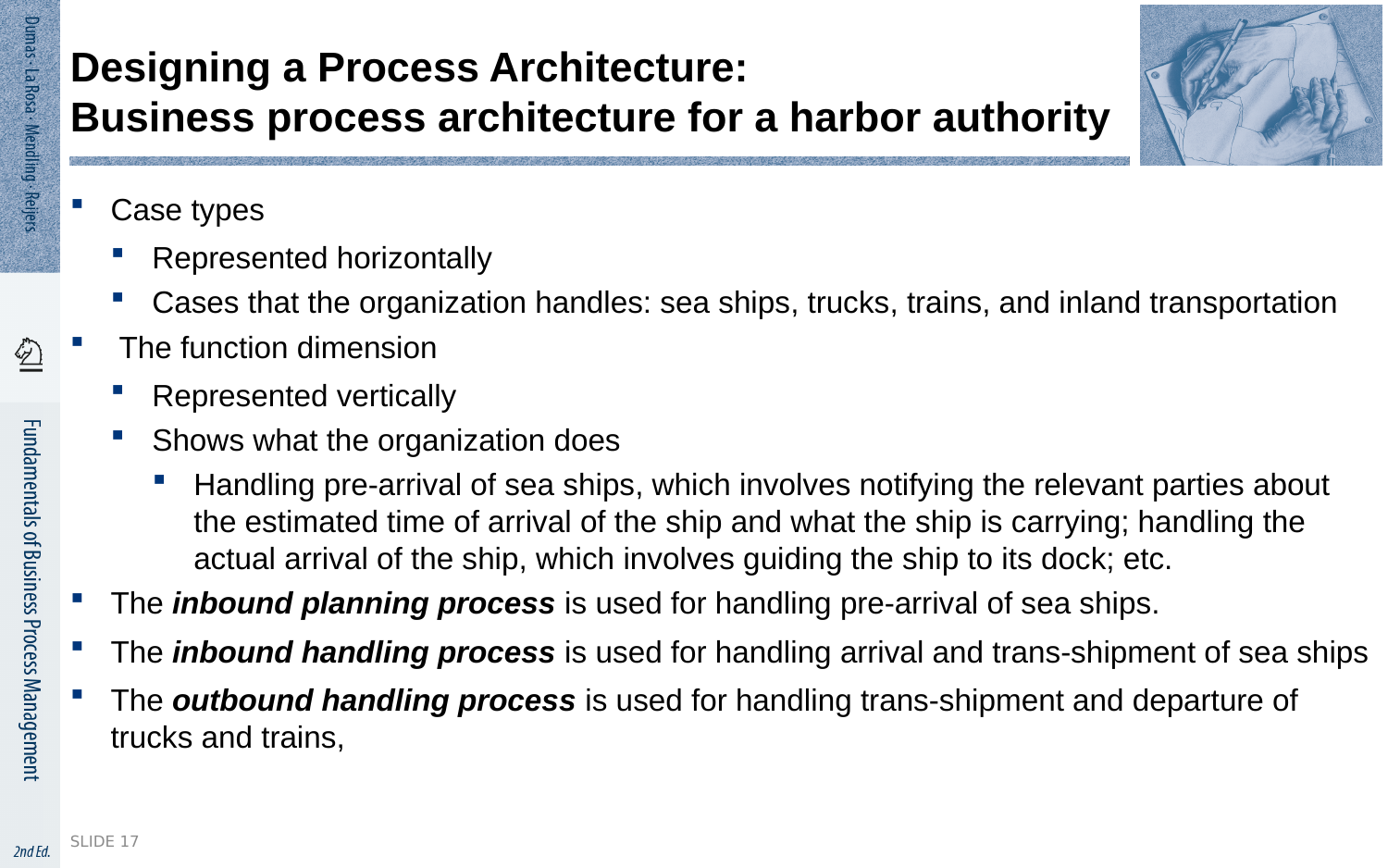

# Designing a Process Architecture: Business process architecture for a harbor authority
Case types
Represented horizontally
Cases that the organization handles: sea ships, trucks, trains, and inland transportation
 The function dimension
Represented vertically
Shows what the organization does
Handling pre-arrival of sea ships, which involves notifying the relevant parties about the estimated time of arrival of the ship and what the ship is carrying; handling the actual arrival of the ship, which involves guiding the ship to its dock; etc.
The inbound planning process is used for handling pre-arrival of sea ships.
The inbound handling process is used for handling arrival and trans-shipment of sea ships
The outbound handling process is used for handling trans-shipment and departure of trucks and trains,
Slide 17